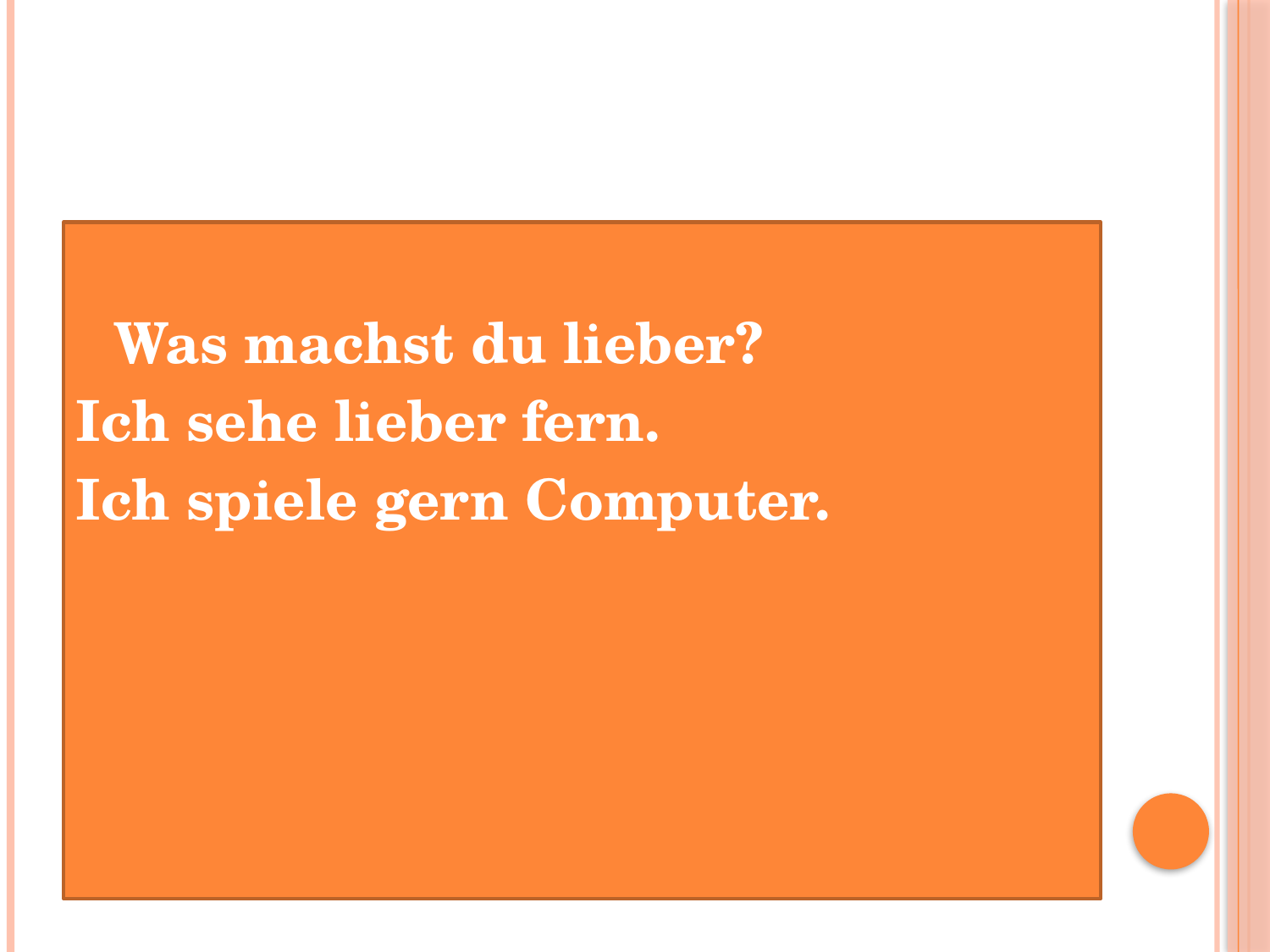

#

Was machst du lieber?
Ich sehe lieber fern.
Ich spiele gern Computer.